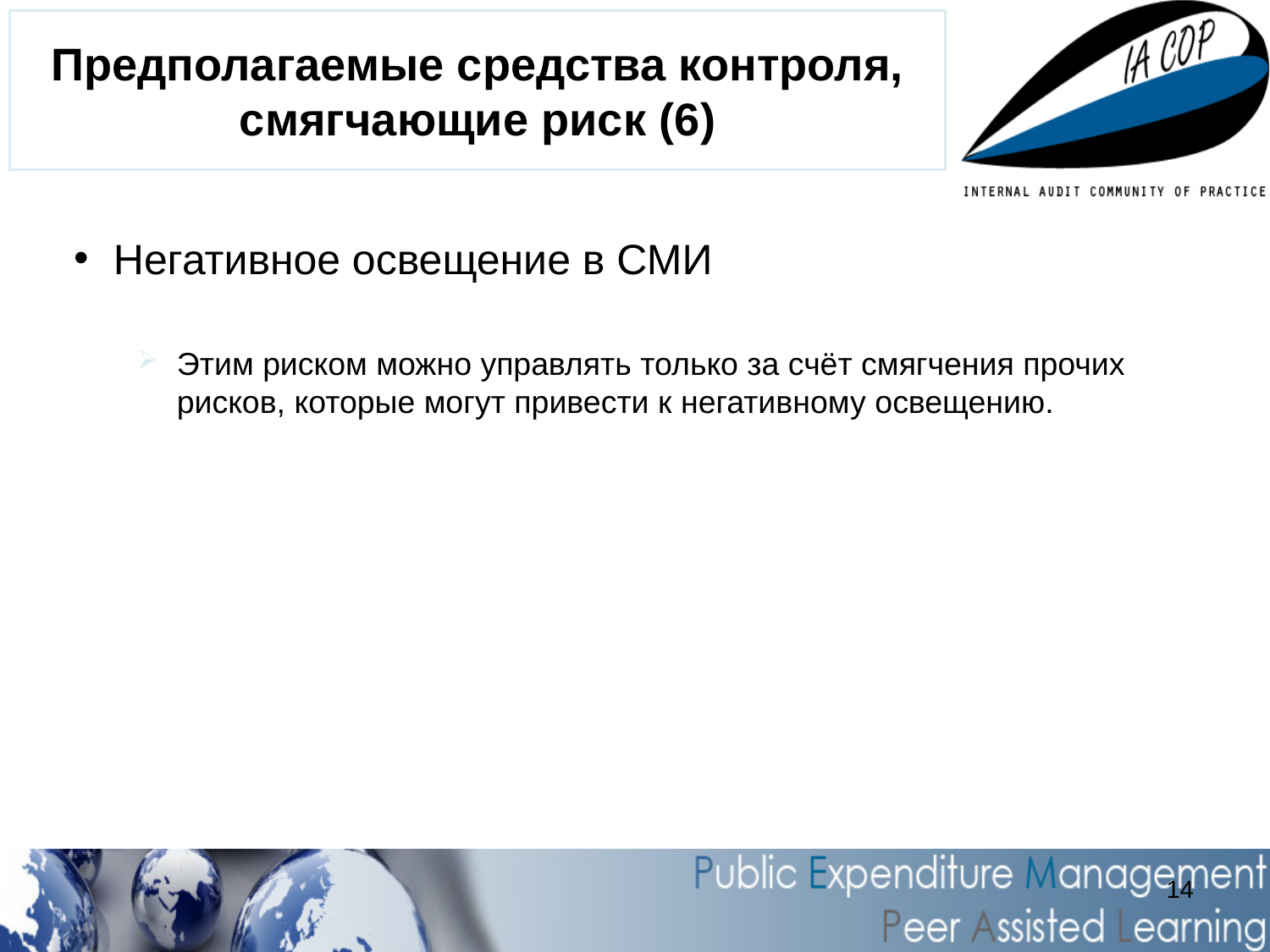

# Предполагаемые средства контроля, смягчающие риск (6)
Негативное освещение в СМИ

Этим риском можно управлять только за счёт смягчения прочих рисков, которые могут привести к негативному освещению.

14